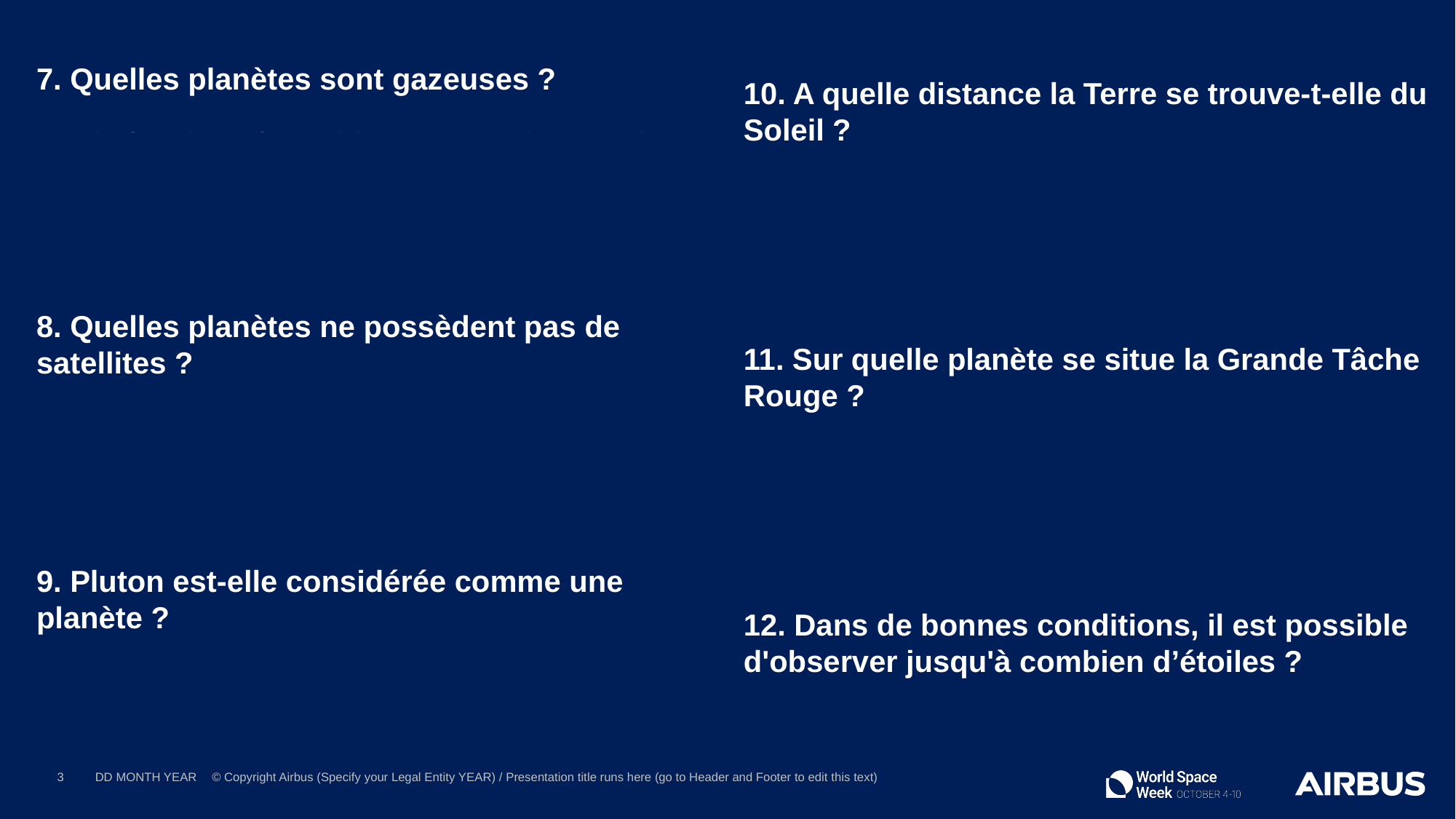

7. Quelles planètes sont gazeuses ?
Les planètes du système solaire peuvent se classer en deux catégories : les gazeuses (Jupiter, Saturne, Uranus, Neptune) et les telluriques (Mercure, Vénus, Terre, Mars).

8. Quelles planètes ne possèdent pas de satellites ?
Dans le système solaire, seules deux planètes ne possèdent pas de satellites : Mercure et Vénus.

9. Pluton est-elle considérée comme une planète ?
Non, l'Union astronomique internationale a décidé de reclasser cette planète comme une planète naine en 2006 car elle ne remplissait pas tous les critères d'une planète.
10. A quelle distance la Terre se trouve-t-elle du Soleil ?
La Terre se situe à environ 150 000 000 km du Soleil soit 1 UA. (Une Unité Astronomique correspond exactement à la distance Terre/Soleil.)

11. Sur quelle planète se situe la Grande Tâche Rouge ?
La Grande Tache Rouge de Jupiter correspond à un gigantesque ouragan qui se déroule à la surface de Jupiter depuis au moins 300 ans.

12. Dans de bonnes conditions, il est possible d'observer jusqu'à combien d’étoiles ?
Environ 3000 étoiles.

3
DD MONTH YEAR
© Copyright Airbus (Specify your Legal Entity YEAR) / Presentation title runs here (go to Header and Footer to edit this text)